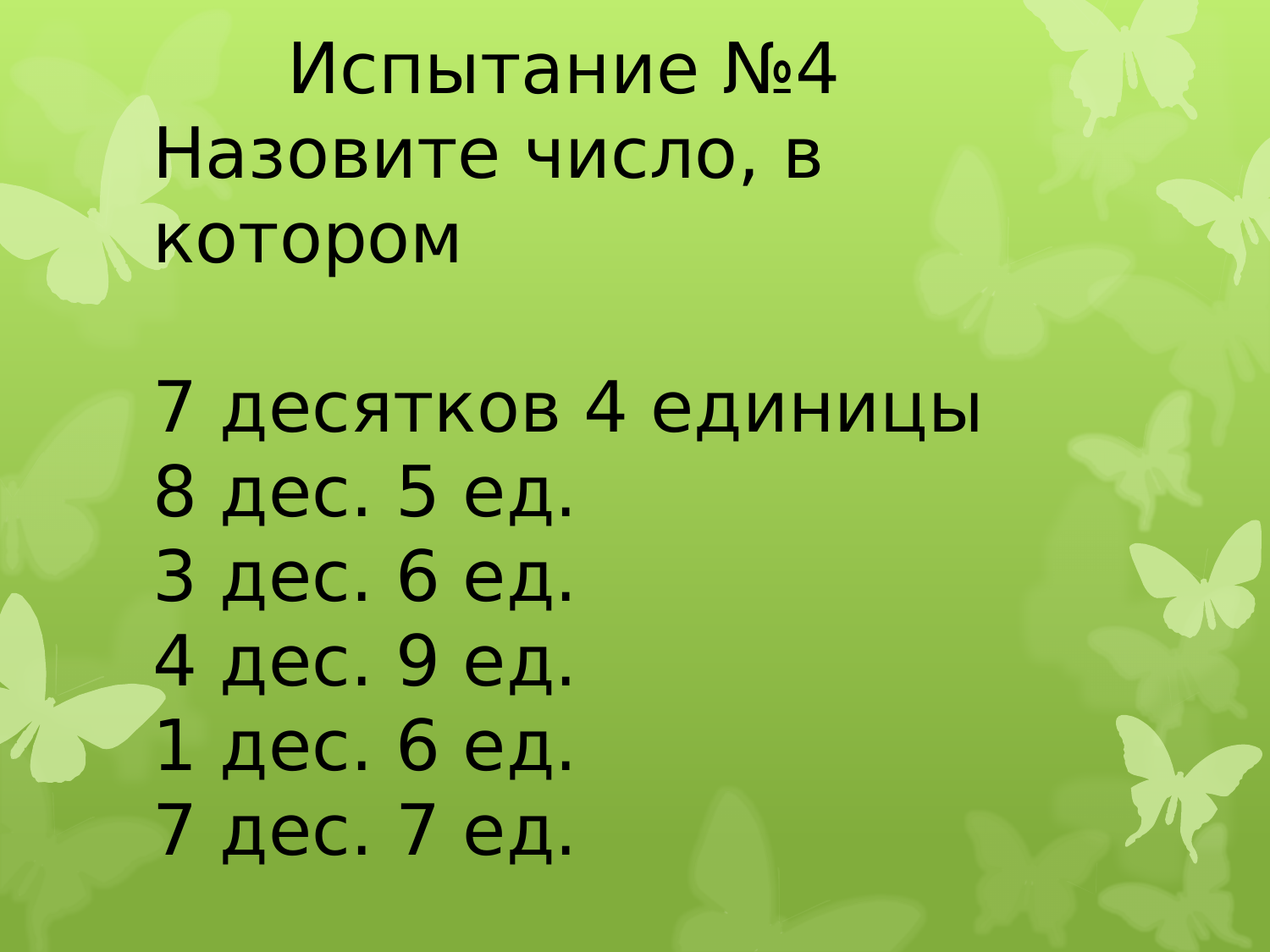

# Испытание №4 Назовите число, в котором 7 десятков 4 единицы 8 дес. 5 ед. 3 дес. 6 ед. 4 дес. 9 ед. 1 дес. 6 ед. 7 дес. 7 ед.